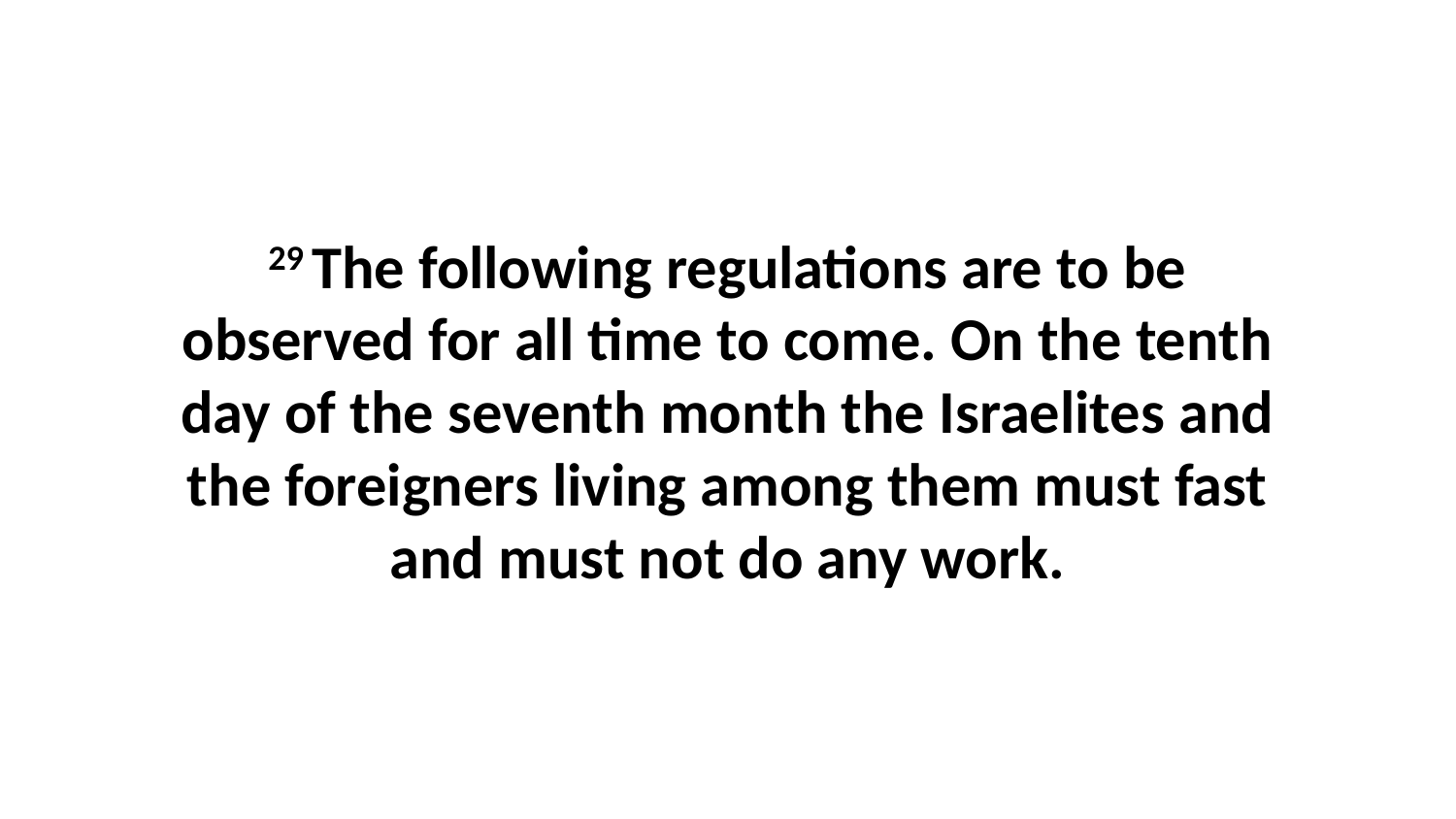

29 The following regulations are to be observed for all time to come. On the tenth day of the seventh month the Israelites and the foreigners living among them must fast and must not do any work.